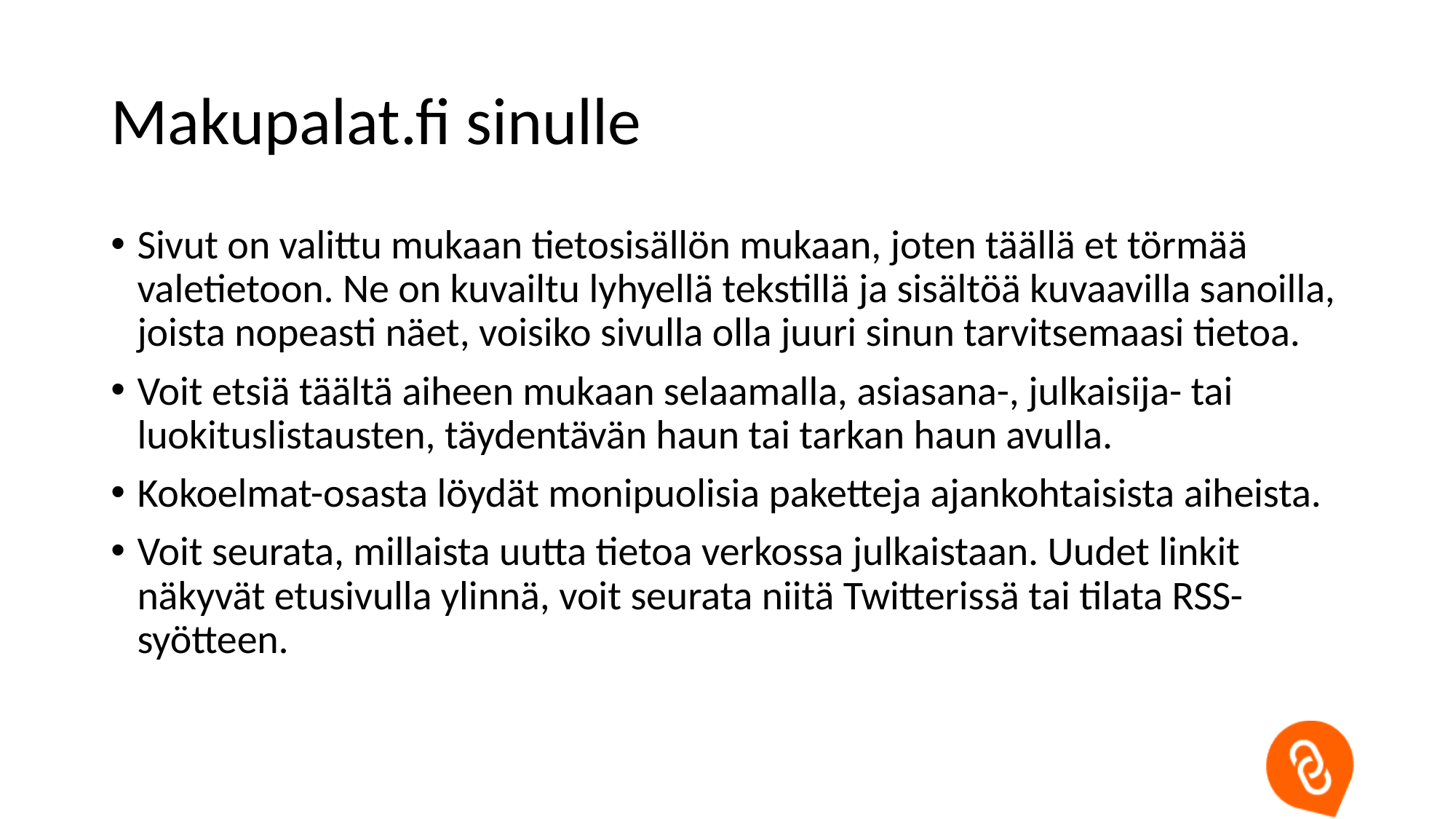

# Makupalat.fi sinulle
Sivut on valittu mukaan tietosisällön mukaan, joten täällä et törmää valetietoon. Ne on kuvailtu lyhyellä tekstillä ja sisältöä kuvaavilla sanoilla, joista nopeasti näet, voisiko sivulla olla juuri sinun tarvitsemaasi tietoa.
Voit etsiä täältä aiheen mukaan selaamalla, asiasana-, julkaisija- tai luokituslistausten, täydentävän haun tai tarkan haun avulla.
Kokoelmat-osasta löydät monipuolisia paketteja ajankohtaisista aiheista.
Voit seurata, millaista uutta tietoa verkossa julkaistaan. Uudet linkit näkyvät etusivulla ylinnä, voit seurata niitä Twitterissä tai tilata RSS-syötteen.